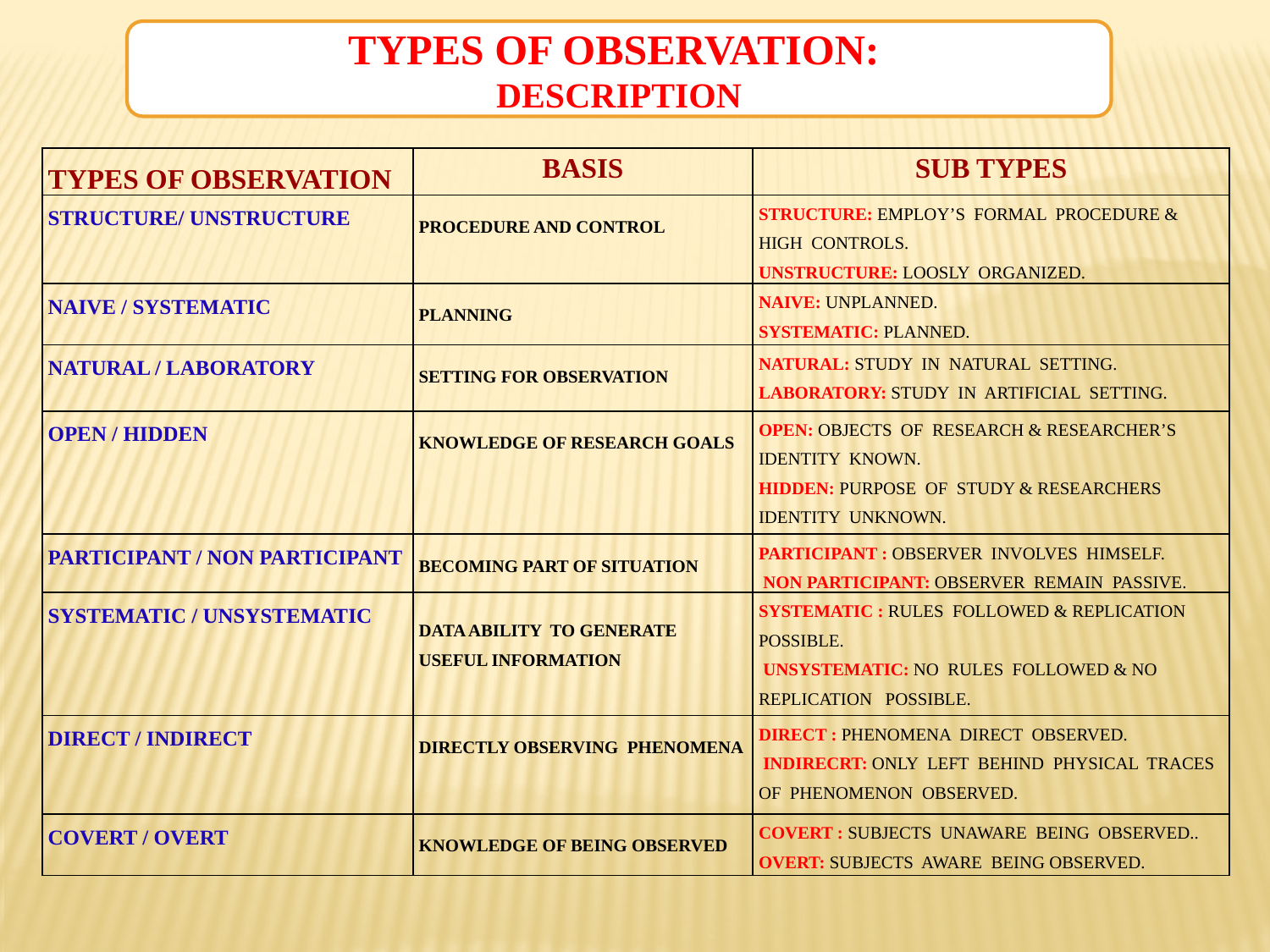

TYPES OF OBSERVATION:
DESCRIPTION
| TYPES OF OBSERVATION | BASIS | SUB TYPES |
| --- | --- | --- |
| STRUCTURE/ UNSTRUCTURE | PROCEDURE AND CONTROL | STRUCTURE: EMPLOY’S FORMAL PROCEDURE & HIGH CONTROLS. UNSTRUCTURE: LOOSLY ORGANIZED. |
| NAIVE / SYSTEMATIC | PLANNING | NAIVE: UNPLANNED. SYSTEMATIC: PLANNED. |
| NATURAL / LABORATORY | SETTING FOR OBSERVATION | NATURAL: STUDY IN NATURAL SETTING. LABORATORY: STUDY IN ARTIFICIAL SETTING. |
| OPEN / HIDDEN | KNOWLEDGE OF RESEARCH GOALS | OPEN: OBJECTS OF RESEARCH & RESEARCHER’S IDENTITY KNOWN. HIDDEN: PURPOSE OF STUDY & RESEARCHERS IDENTITY UNKNOWN. |
| PARTICIPANT / NON PARTICIPANT | BECOMING PART OF SITUATION | PARTICIPANT : OBSERVER INVOLVES HIMSELF. NON PARTICIPANT: OBSERVER REMAIN PASSIVE. |
| SYSTEMATIC / UNSYSTEMATIC | DATA ABILITY TO GENERATE USEFUL INFORMATION | SYSTEMATIC : RULES FOLLOWED & REPLICATION POSSIBLE. UNSYSTEMATIC: NO RULES FOLLOWED & NO REPLICATION POSSIBLE. |
| DIRECT / INDIRECT | DIRECTLY OBSERVING PHENOMENA | DIRECT : PHENOMENA DIRECT OBSERVED. INDIRECRT: ONLY LEFT BEHIND PHYSICAL TRACES OF PHENOMENON OBSERVED. |
| COVERT / OVERT | KNOWLEDGE OF BEING OBSERVED | COVERT : SUBJECTS UNAWARE BEING OBSERVED.. OVERT: SUBJECTS AWARE BEING OBSERVED. |